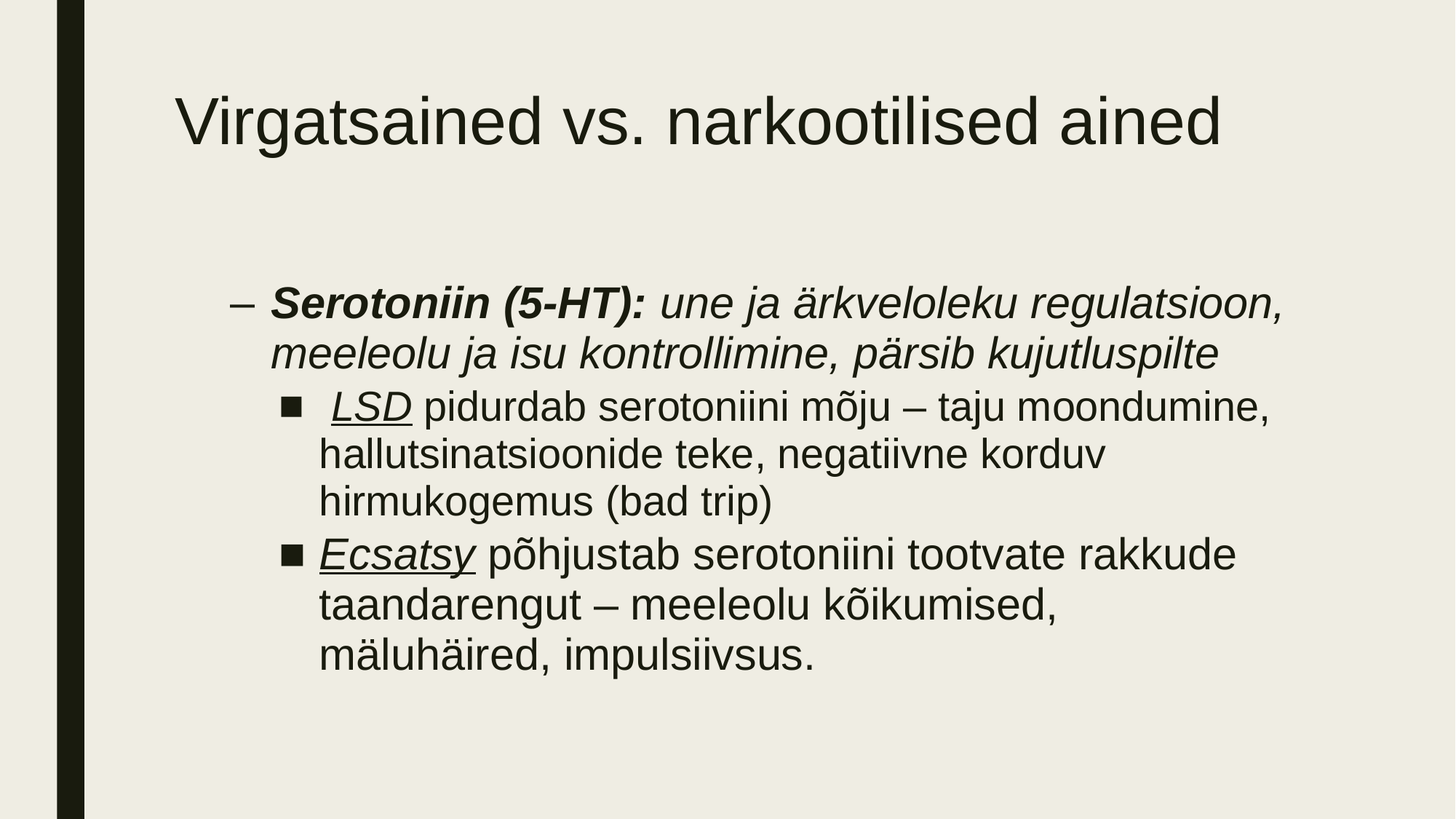

# Virgatsained vs. narkootilised ained
Serotoniin (5-HT): une ja ärkveloleku regulatsioon, meeleolu ja isu kontrollimine, pärsib kujutluspilte
 LSD pidurdab serotoniini mõju – taju moondumine, hallutsinatsioonide teke, negatiivne korduv hirmukogemus (bad trip)
Ecsatsy põhjustab serotoniini tootvate rakkude taandarengut – meeleolu kõikumised, mäluhäired, impulsiivsus.